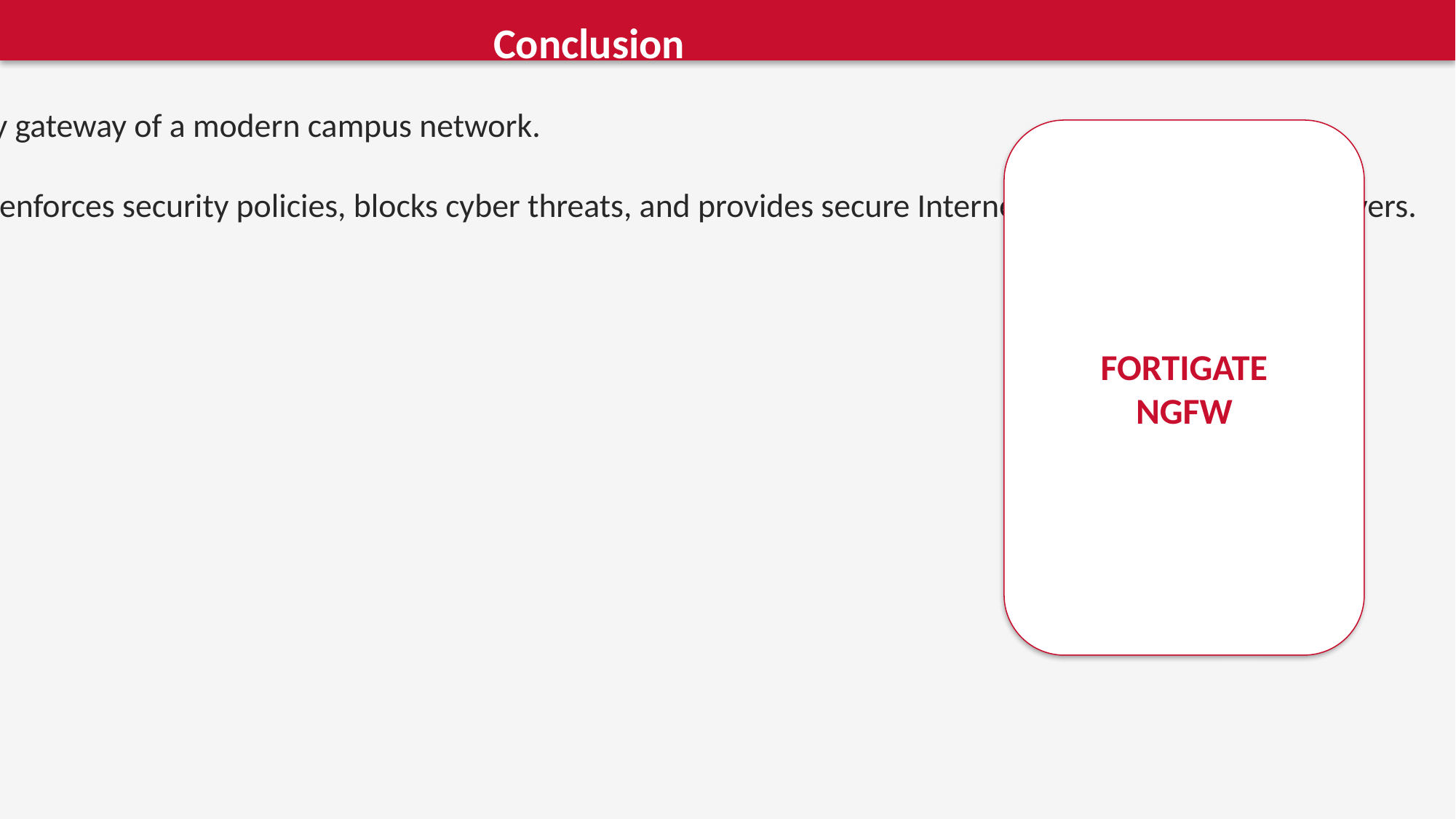

Conclusion
FortiGate is the central security gateway of a modern campus network.

It routes traffic, performs NAT, enforces security policies, blocks cyber threats, and provides secure Internet access for users and servers.
FORTIGATE
NGFW